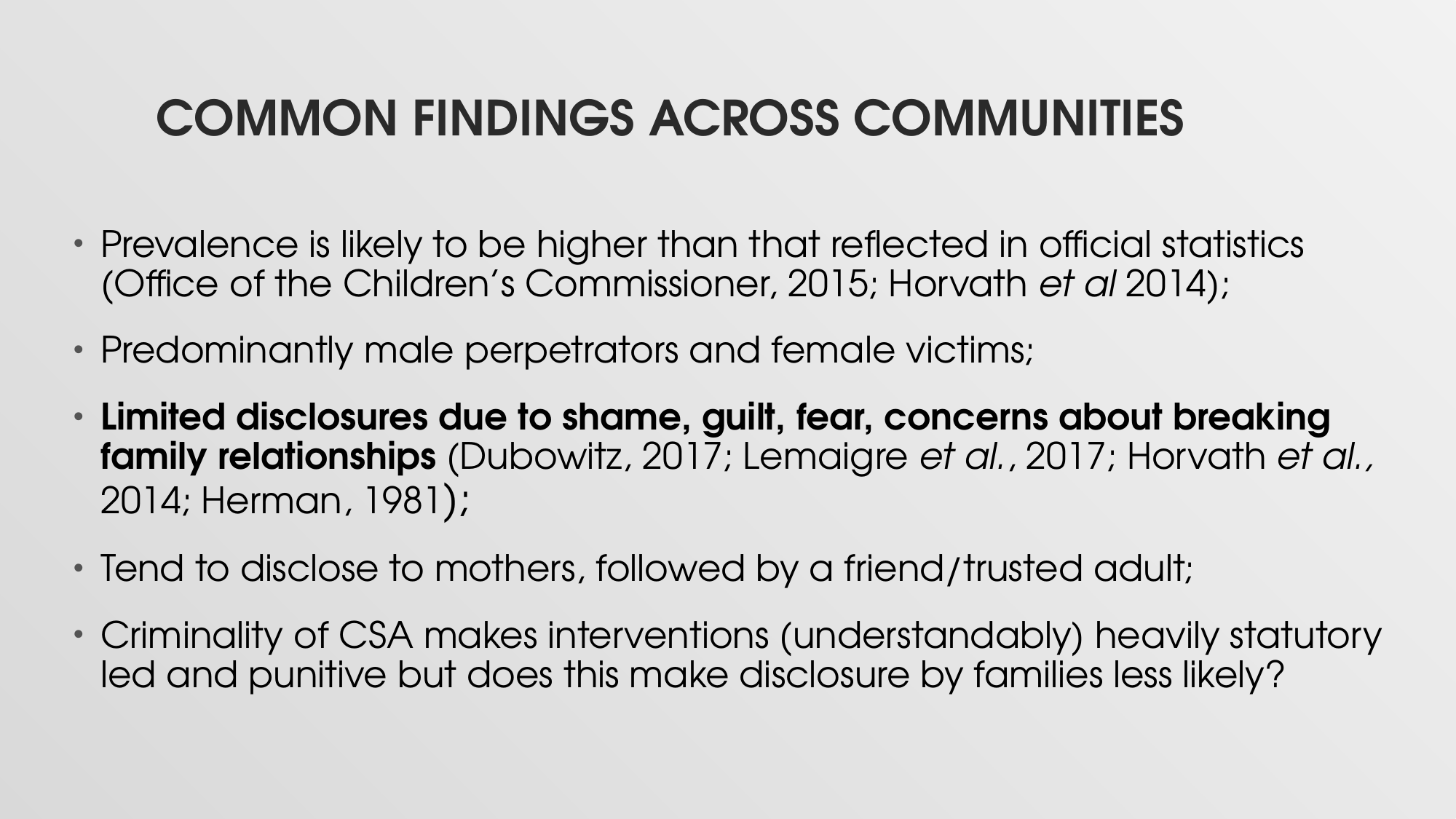

# common findings across communities
Prevalence is likely to be higher than that reflected in official statistics (Office of the Children’s Commissioner, 2015; Horvath et al 2014);
Predominantly male perpetrators and female victims;
Limited disclosures due to shame, guilt, fear, concerns about breaking family relationships (Dubowitz, 2017; Lemaigre et al., 2017; Horvath et al., 2014; Herman, 1981);
Tend to disclose to mothers, followed by a friend/trusted adult;
Criminality of CSA makes interventions (understandably) heavily statutory led and punitive but does this make disclosure by families less likely?